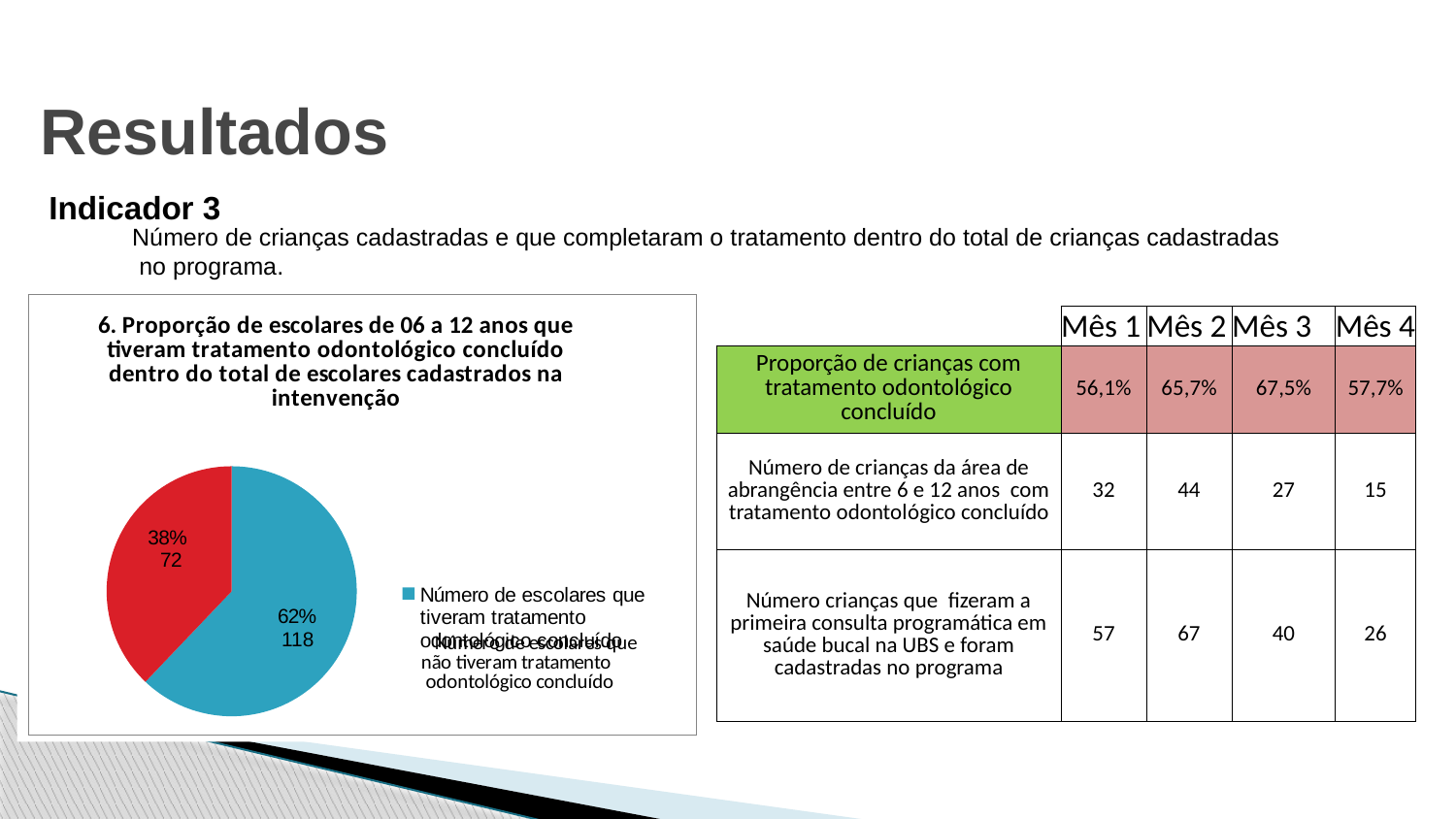

Resultados
Indicador 3

Número de crianças cadastradas e que completaram o tratamento dentro do total de crianças cadastradas
 no programa.

### Chart: 6. Proporção de escolares de 06 a 12 anos que tiveram tratamento odontológico concluído dentro do total de escolares cadastrados na intenvenção

| Category |  |
|---|---|
| Número de escolares que tiveram tratamento odontológico concluído | 118.0 |
|  | Mês 1 | Mês 2 | Mês 3 | Mês 4 |
| --- | --- | --- | --- | --- |
| Proporção de crianças com tratamento odontológico concluído | 56,1% | 65,7% | 67,5% | 57,7% |
| Número de crianças da área de abrangência entre 6 e 12 anos com tratamento odontológico concluído | 32 | 44 | 27 | 15 |
| Número crianças que fizeram a primeira consulta programática em saúde bucal na UBS e foram cadastradas no programa | 57 | 67 | 40 | 26 |